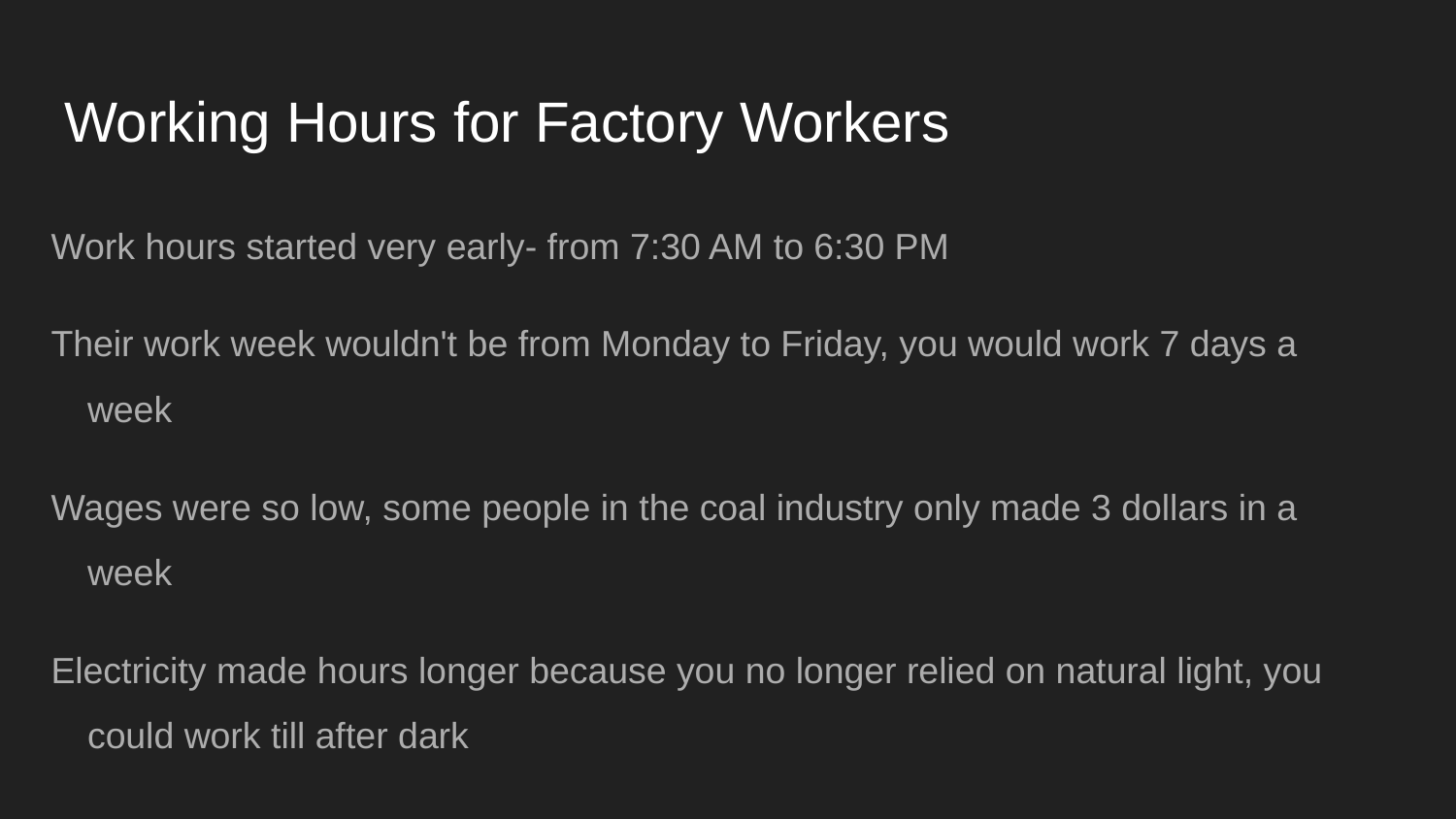

# Working Hours for Factory Workers
Work hours started very early- from 7:30 AM to 6:30 PM
Their work week wouldn't be from Monday to Friday, you would work 7 days a week
Wages were so low, some people in the coal industry only made 3 dollars in a week
Electricity made hours longer because you no longer relied on natural light, you could work till after dark